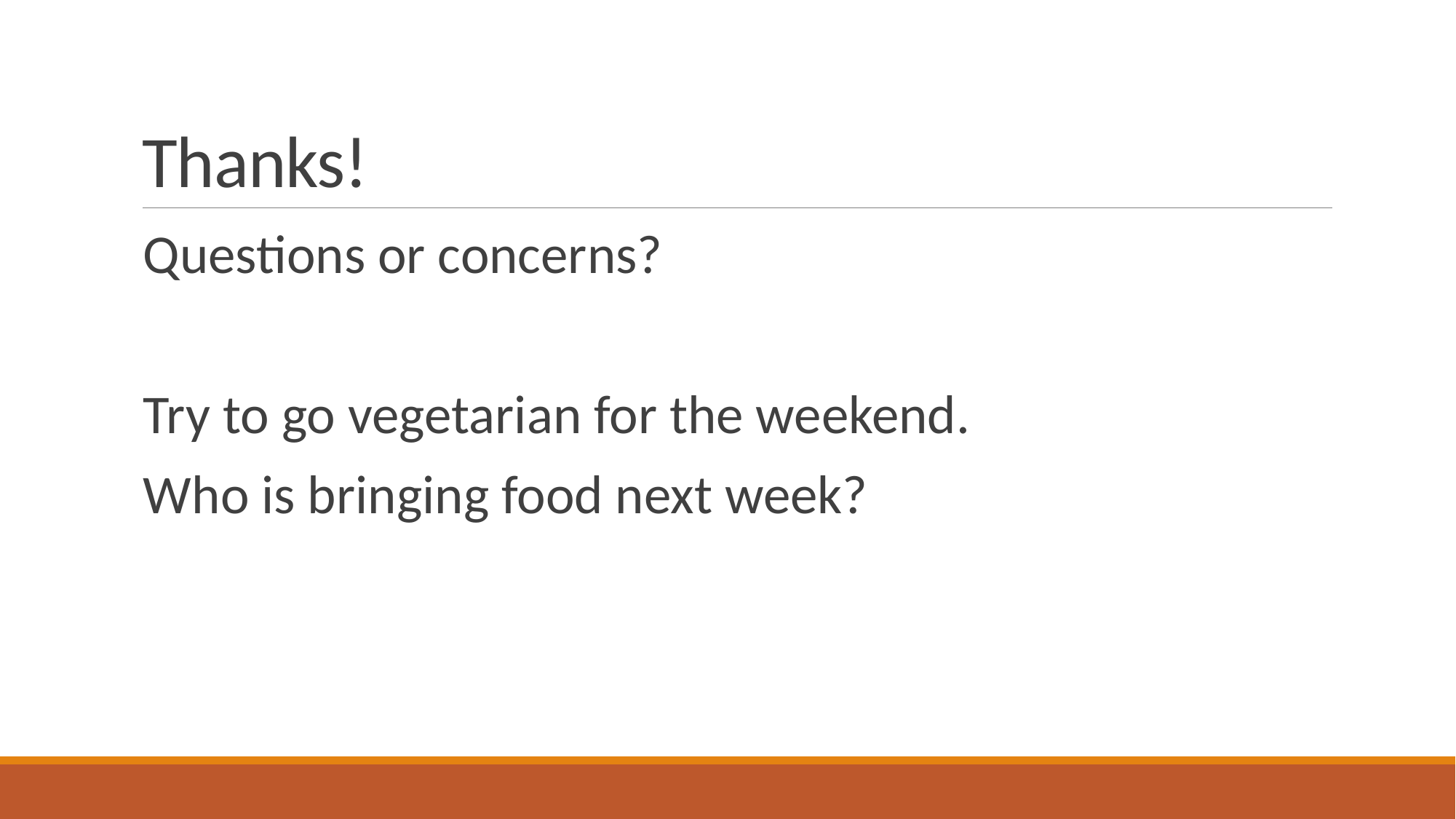

# Thanks!
Questions or concerns?

Try to go vegetarian for the weekend.
Who is bringing food next week?